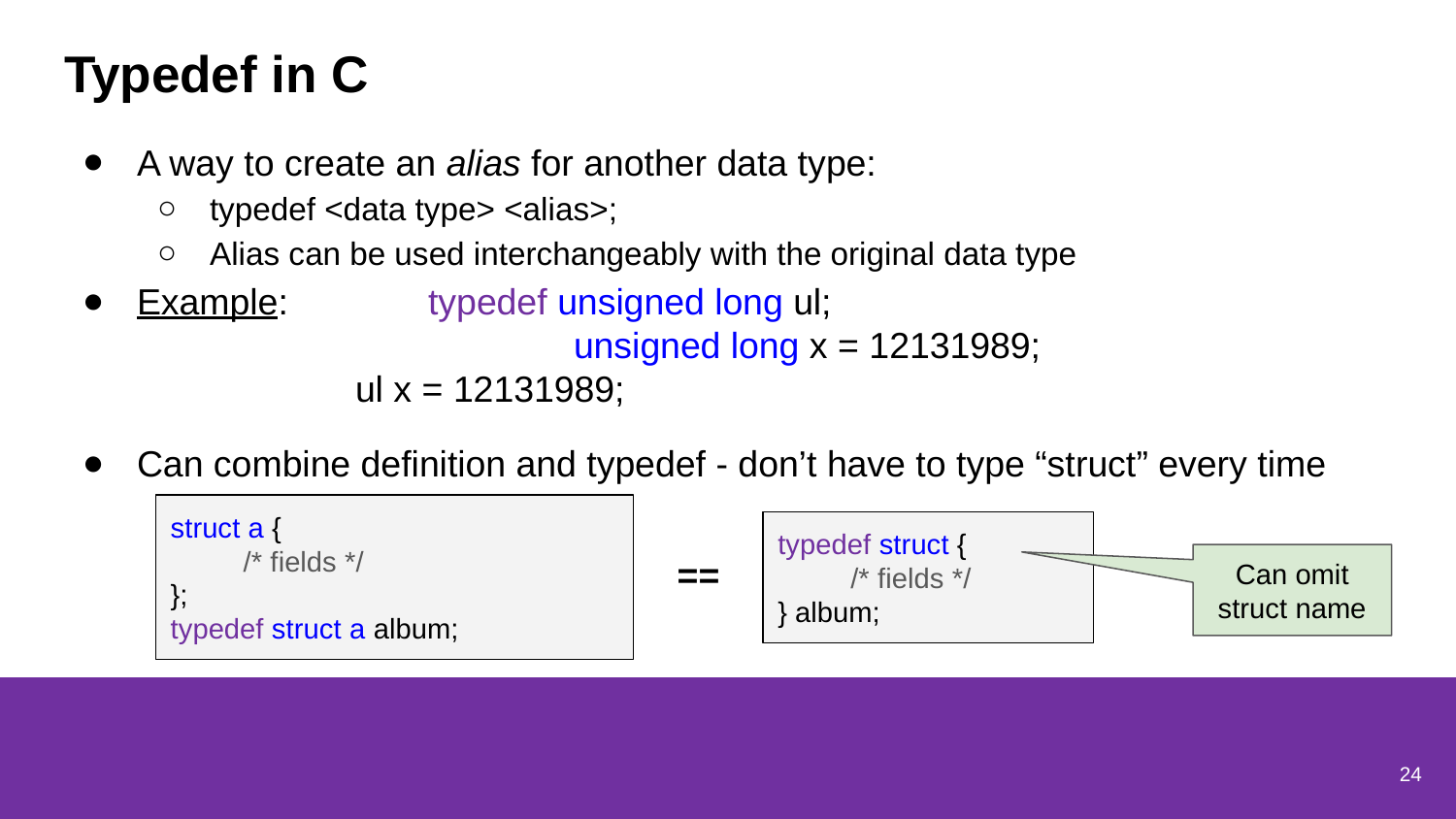

# Typedef in C
A way to create an alias for another data type:
typedef <data type> <alias>;
Alias can be used interchangeably with the original data type
Example:	typedef unsigned long ul;
			unsigned long x = 12131989;
ul x = 12131989;
Can combine definition and typedef - don’t have to type “struct” every time
struct a {
/* fields */
};
typedef struct a album;
typedef struct {
/* fields */
} album;
==
Can omit struct name
24